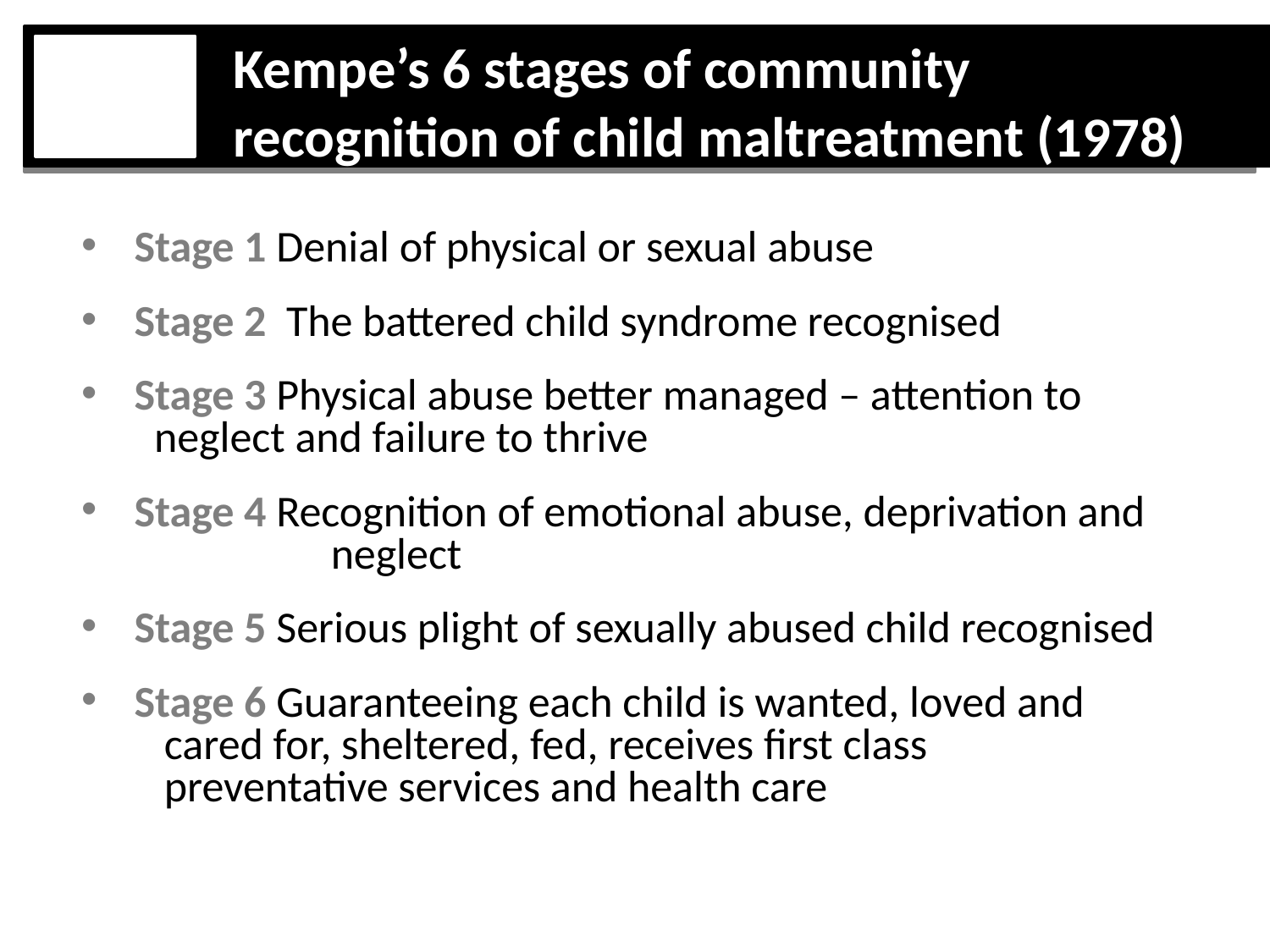

Kempe’s 6 stages of community recognition of child maltreatment (1978)

Stage 1 Denial of physical or sexual abuse
Stage 2  The battered child syndrome recognised
Stage 3 Physical abuse better managed – attention to 	       neglect and failure to thrive
Stage 4 Recognition of emotional abuse, deprivation and 	       neglect
Stage 5 Serious plight of sexually abused child recognised
Stage 6 Guaranteeing each child is wanted, loved and 	        cared for, sheltered, fed, receives first class 	   	        preventative services and health care